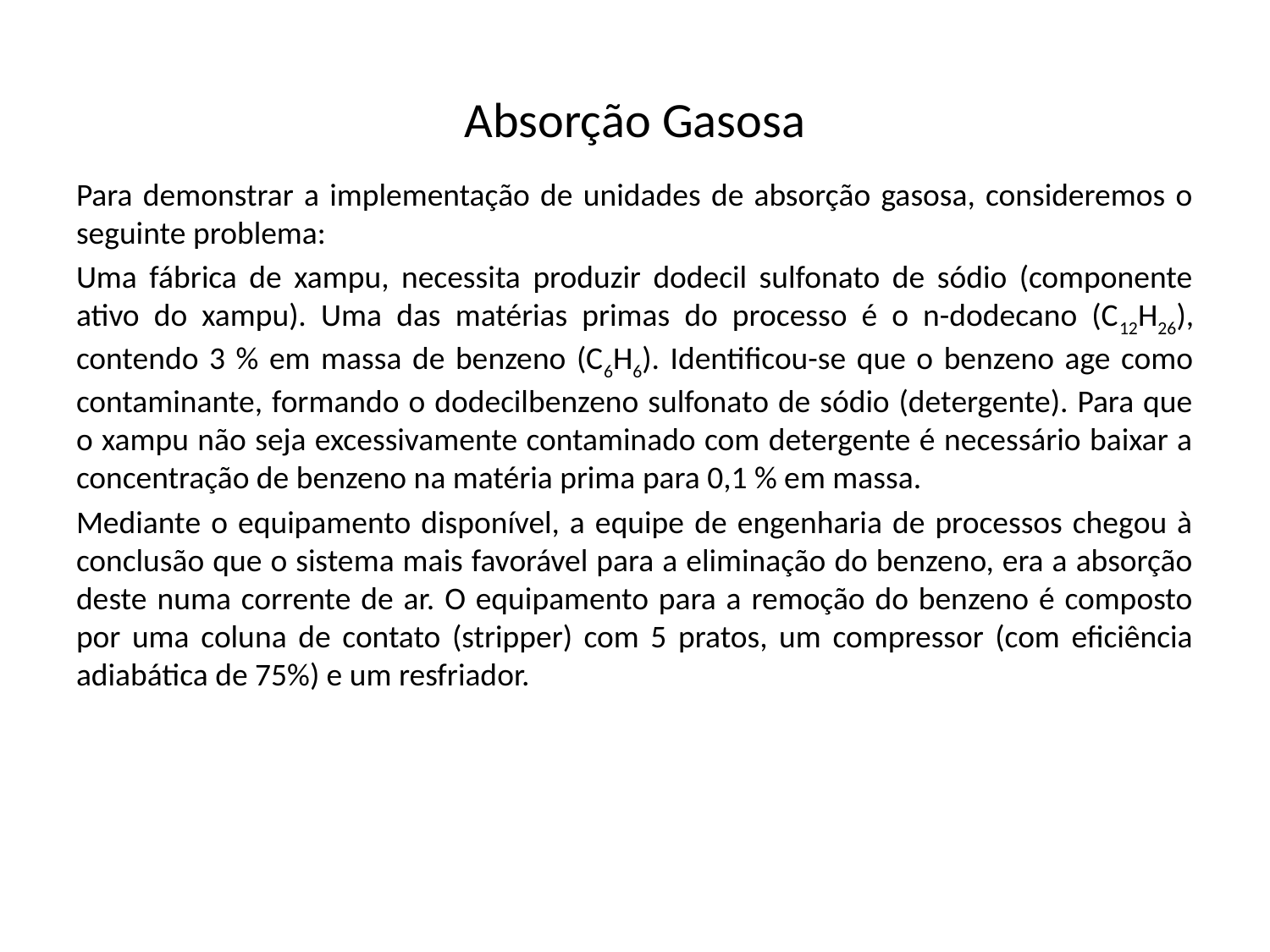

# Absorção Gasosa
Para demonstrar a implementação de unidades de absorção gasosa, consideremos o seguinte problema:
Uma fábrica de xampu, necessita produzir dodecil sulfonato de sódio (componente ativo do xampu). Uma das matérias primas do processo é o n-dodecano (C12H26), contendo 3 % em massa de benzeno (C6H6). Identificou-se que o benzeno age como contaminante, formando o dodecilbenzeno sulfonato de sódio (detergente). Para que o xampu não seja excessivamente contaminado com detergente é necessário baixar a concentração de benzeno na matéria prima para 0,1 % em massa.
Mediante o equipamento disponível, a equipe de engenharia de processos chegou à conclusão que o sistema mais favorável para a eliminação do benzeno, era a absorção deste numa corrente de ar. O equipamento para a remoção do benzeno é composto por uma coluna de contato (stripper) com 5 pratos, um compressor (com eficiência adiabática de 75%) e um resfriador.